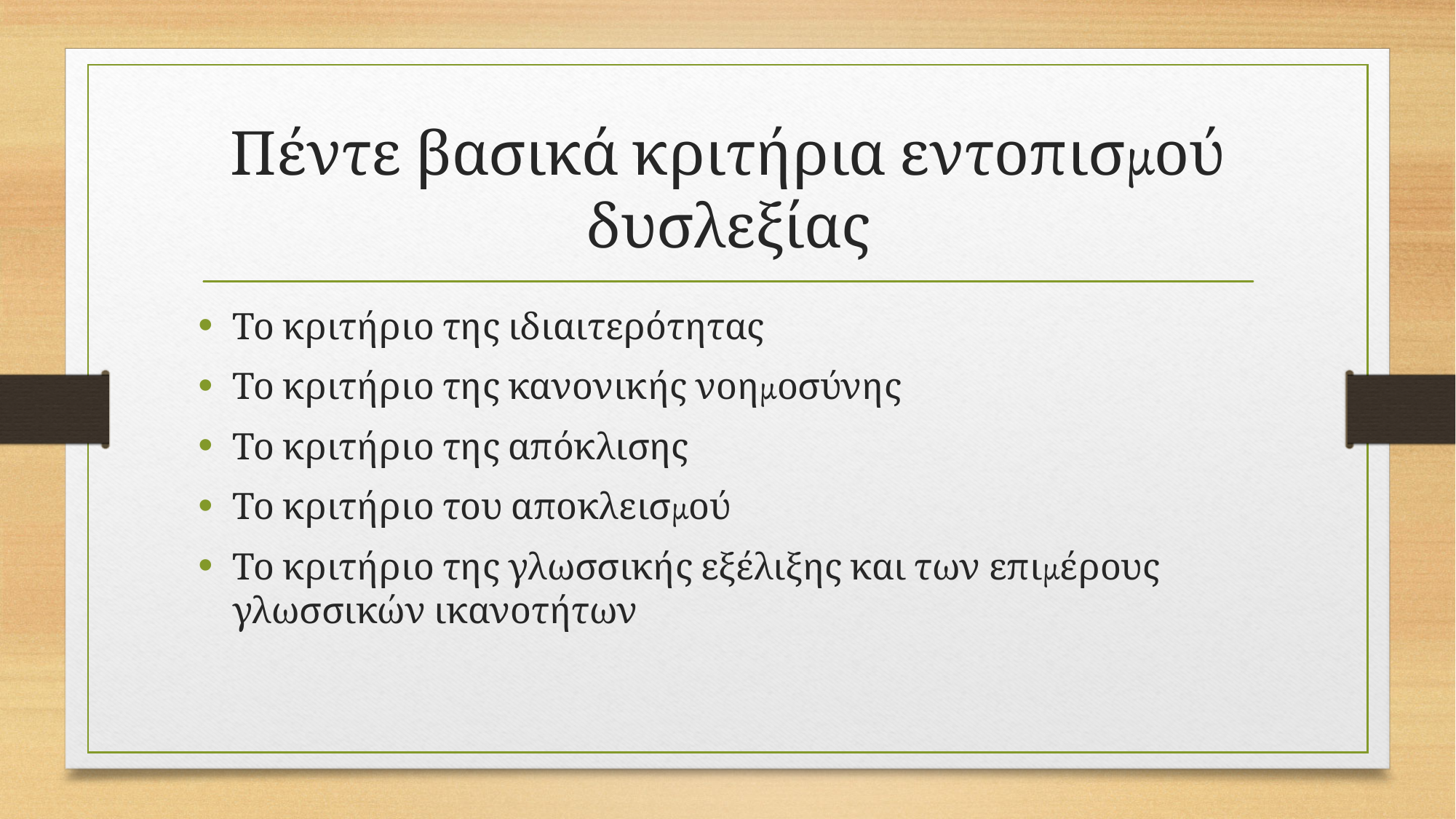

# Πέντε βασικά κριτήρια εντοπισμού δυσλεξίας
Το κριτήριο της ιδιαιτερότητας
Το κριτήριο της κανονικής νοημοσύνης
Το κριτήριο της απόκλισης
Το κριτήριο του αποκλεισμού
Το κριτήριο της γλωσσικής εξέλιξης και των επιμέρους γλωσσικών ικανοτήτων